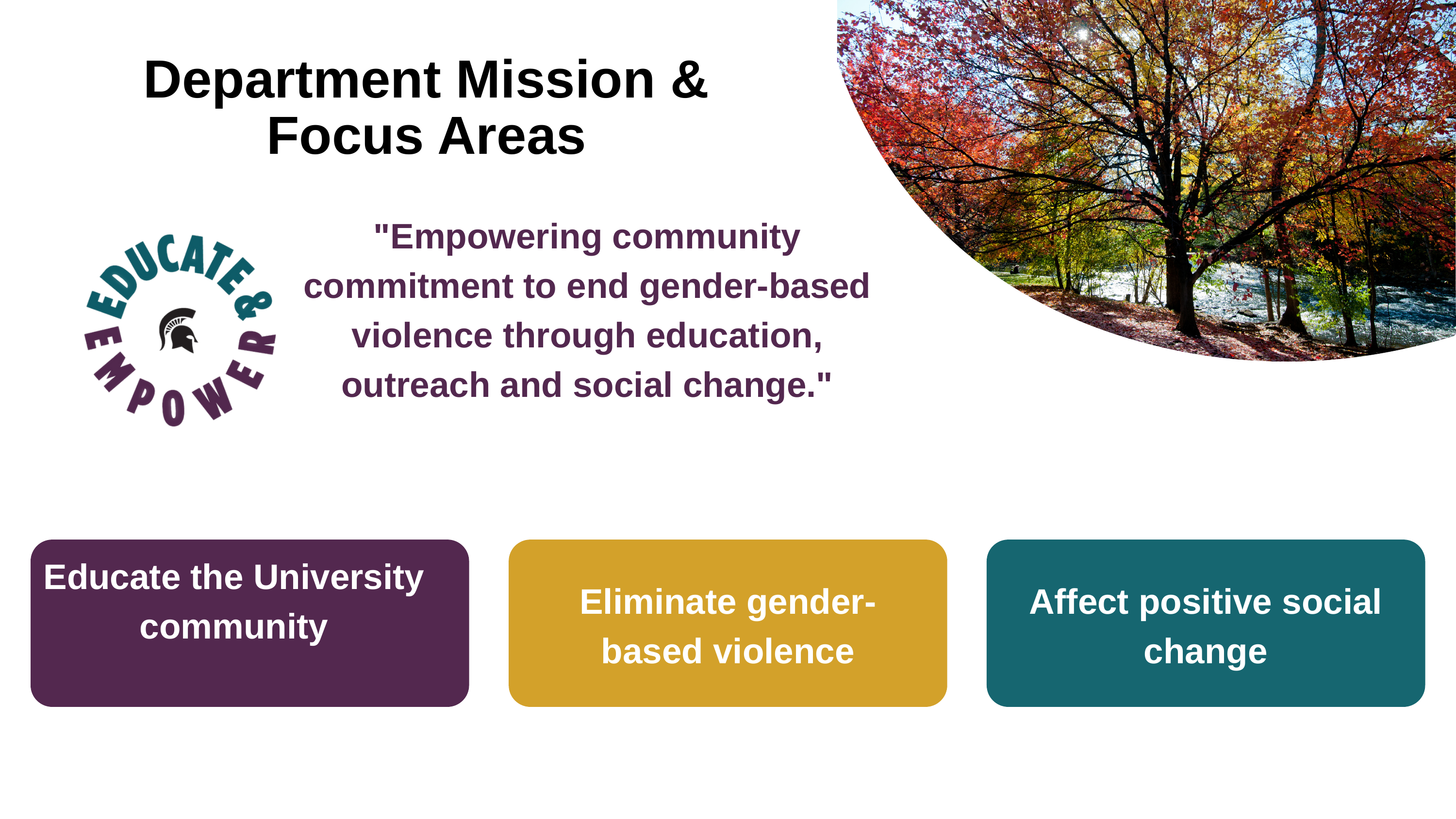

Department Mission & Focus Areas
"Empowering community commitment to end gender-based violence through education, outreach and social change."

Educate the University community
Eliminate gender-based violence
Affect positive social change